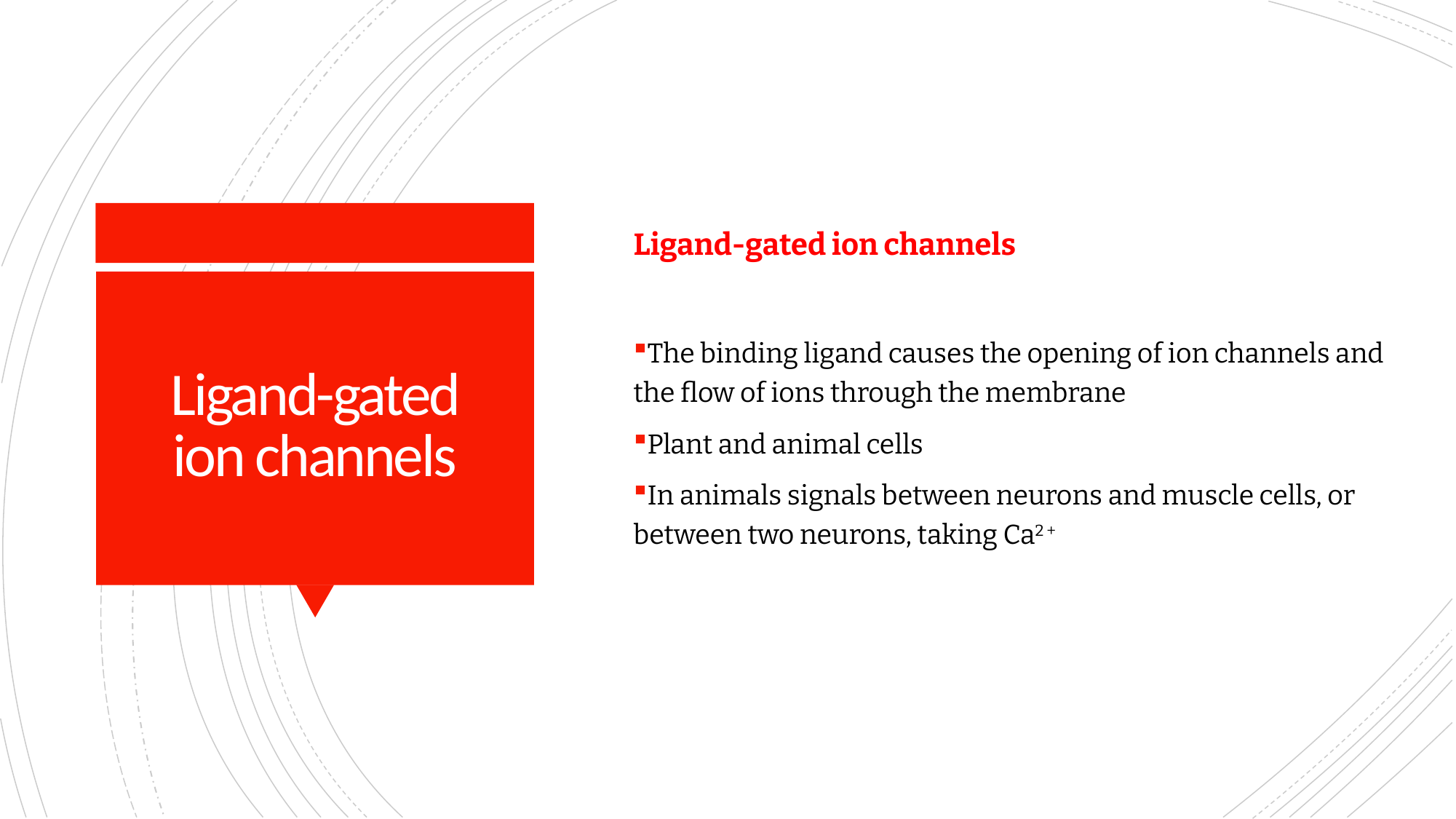

Ligand-gated ion channels

The binding ligand causes the opening of ion channels and the flow of ions through the membrane
Plant and animal cells
In animals signals between neurons and muscle cells, or  between two neurons, taking Ca2 +

# Ligand-gated ion channels